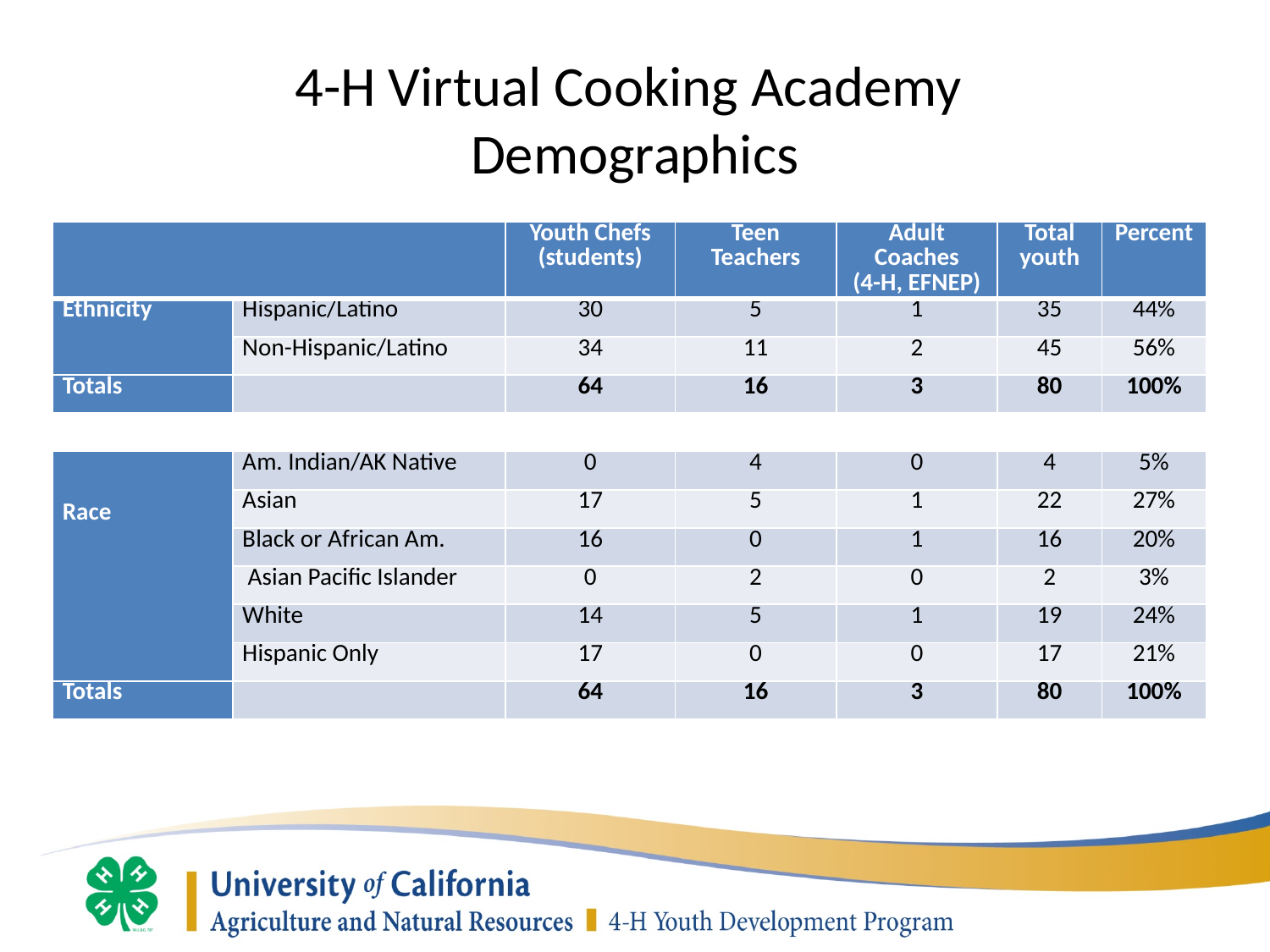

# 4-H Virtual Cooking Academy Demographics
|  |  | Youth Chefs (students) | Teen Teachers | Adult Coaches (4-H, EFNEP) | Total youth | Percent |
| --- | --- | --- | --- | --- | --- | --- |
| Ethnicity | Hispanic/Latino | 30 | 5 | 1 | 35 | 44% |
|  | Non-Hispanic/Latino | 34 | 11 | 2 | 45 | 56% |
| Totals |  | 64 | 16 | 3 | 80 | 100% |
|  |  |  |  |  |  |  |
| Race | Am. Indian/AK Native | 0 | 4 | 0 | 4 | 5% |
|  | Asian | 17 | 5 | 1 | 22 | 27% |
|  | Black or African Am. | 16 | 0 | 1 | 16 | 20% |
|  | Asian Pacific Islander | 0 | 2 | 0 | 2 | 3% |
|  | White | 14 | 5 | 1 | 19 | 24% |
|  | Hispanic Only | 17 | 0 | 0 | 17 | 21% |
| Totals |  | 64 | 16 | 3 | 80 | 100% |